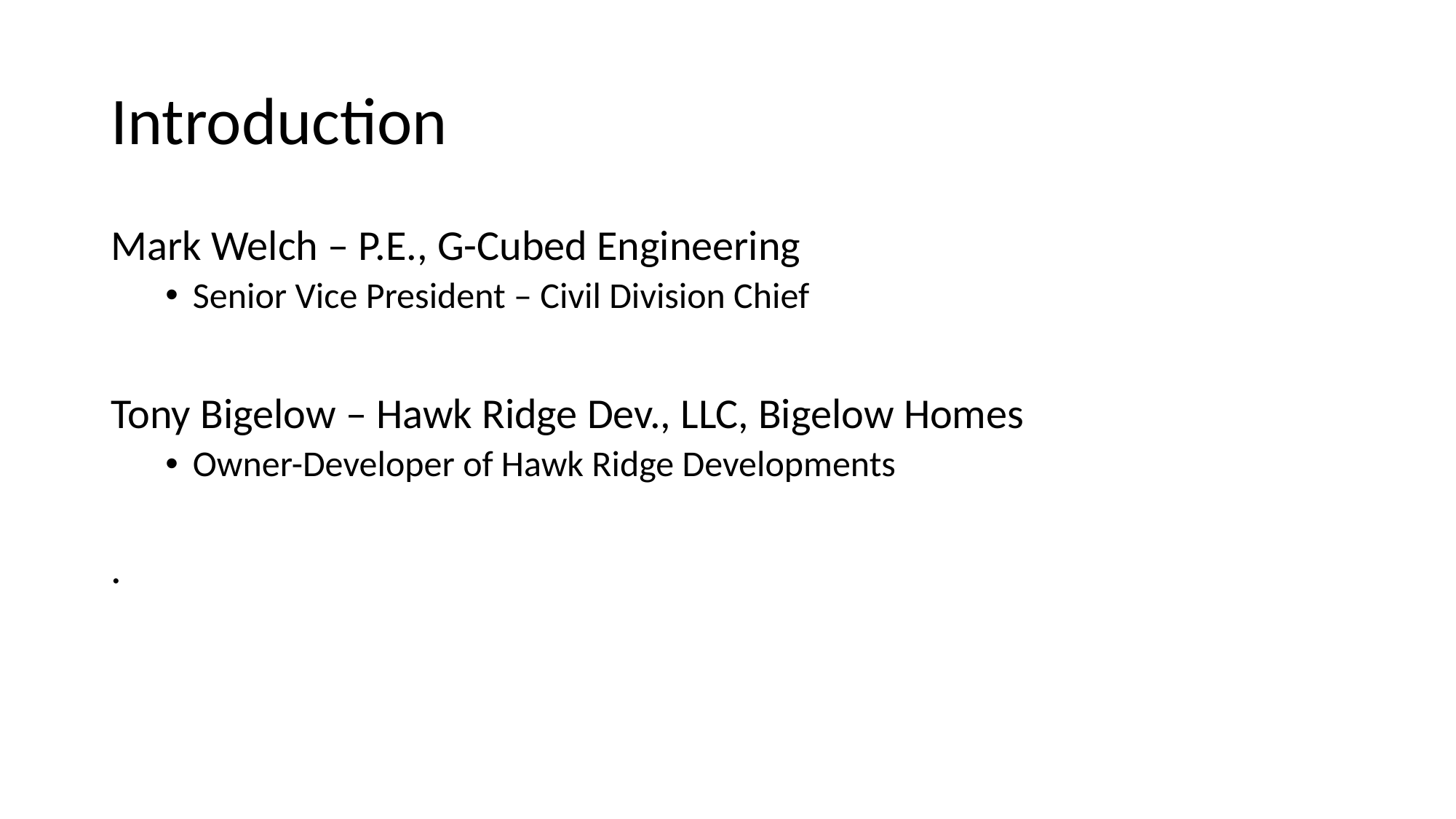

# Introduction
Mark Welch – P.E., G-Cubed Engineering
Senior Vice President – Civil Division Chief

Tony Bigelow – Hawk Ridge Dev., LLC, Bigelow Homes
Owner-Developer of Hawk Ridge Developments

.